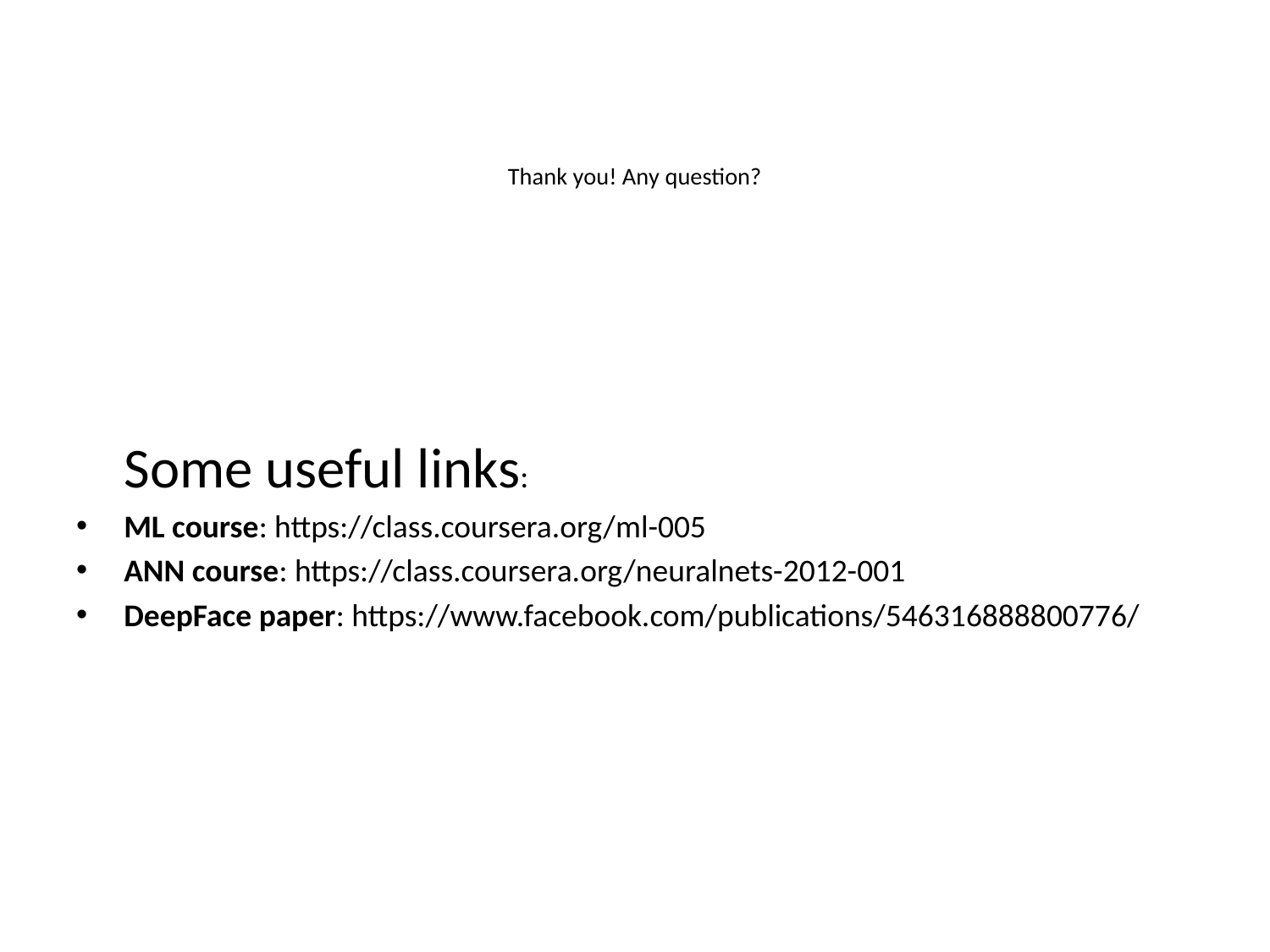

# Thank you! Any question?
Some useful links:
ML course: https://class.coursera.org/ml-005
ANN course: https://class.coursera.org/neuralnets-2012-001
DeepFace paper: https://www.facebook.com/publications/546316888800776/